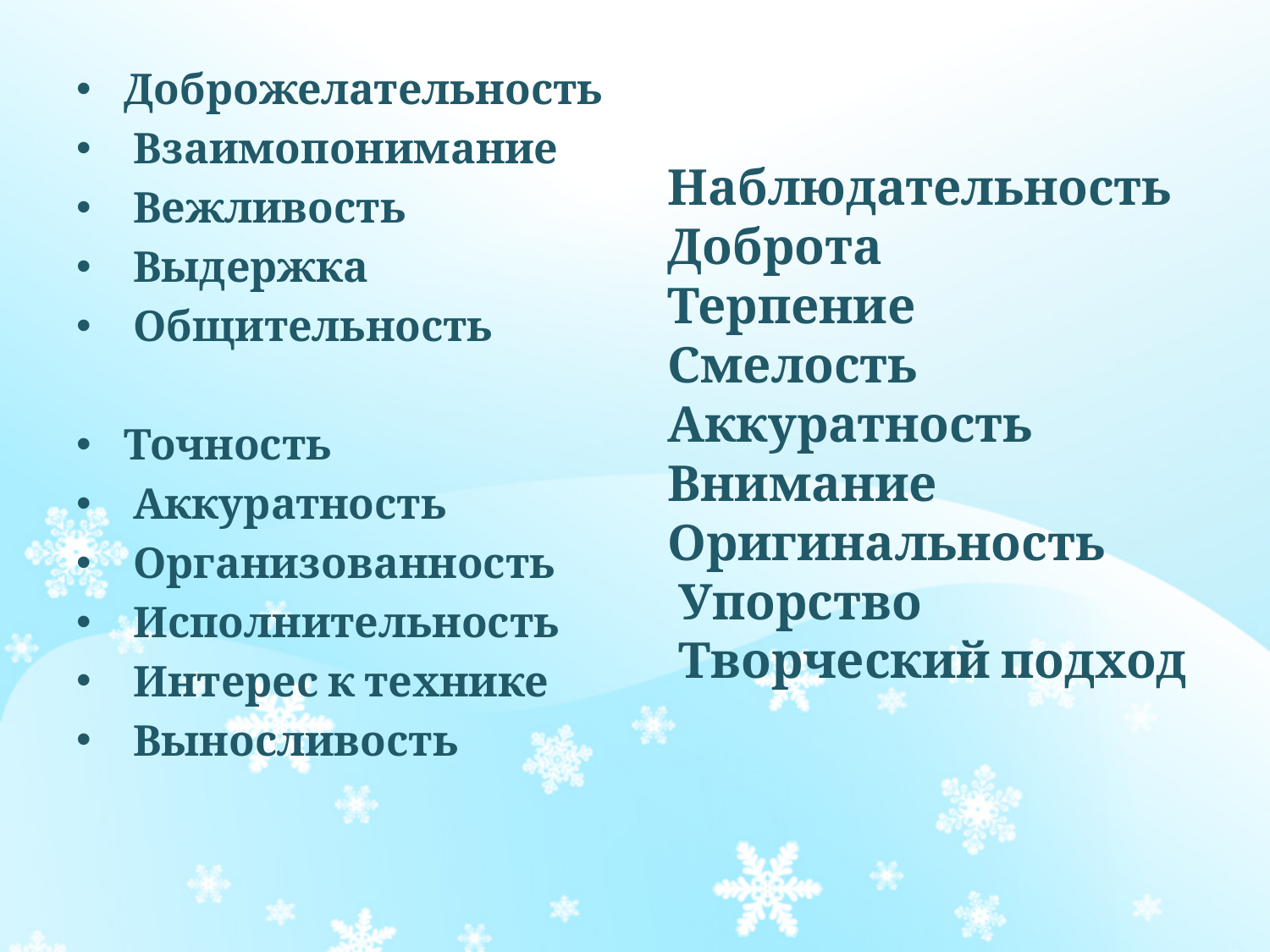

# Наблюдательность Доброта Терпение Смелость Аккуратность Внимание Оригинальность Упорство Творческий подход
Доброжелательность
 Взаимопонимание
 Вежливость
 Выдержка
 Общительность

Точность
 Аккуратность
 Организованность
 Исполнительность
 Интерес к технике
 Выносливость